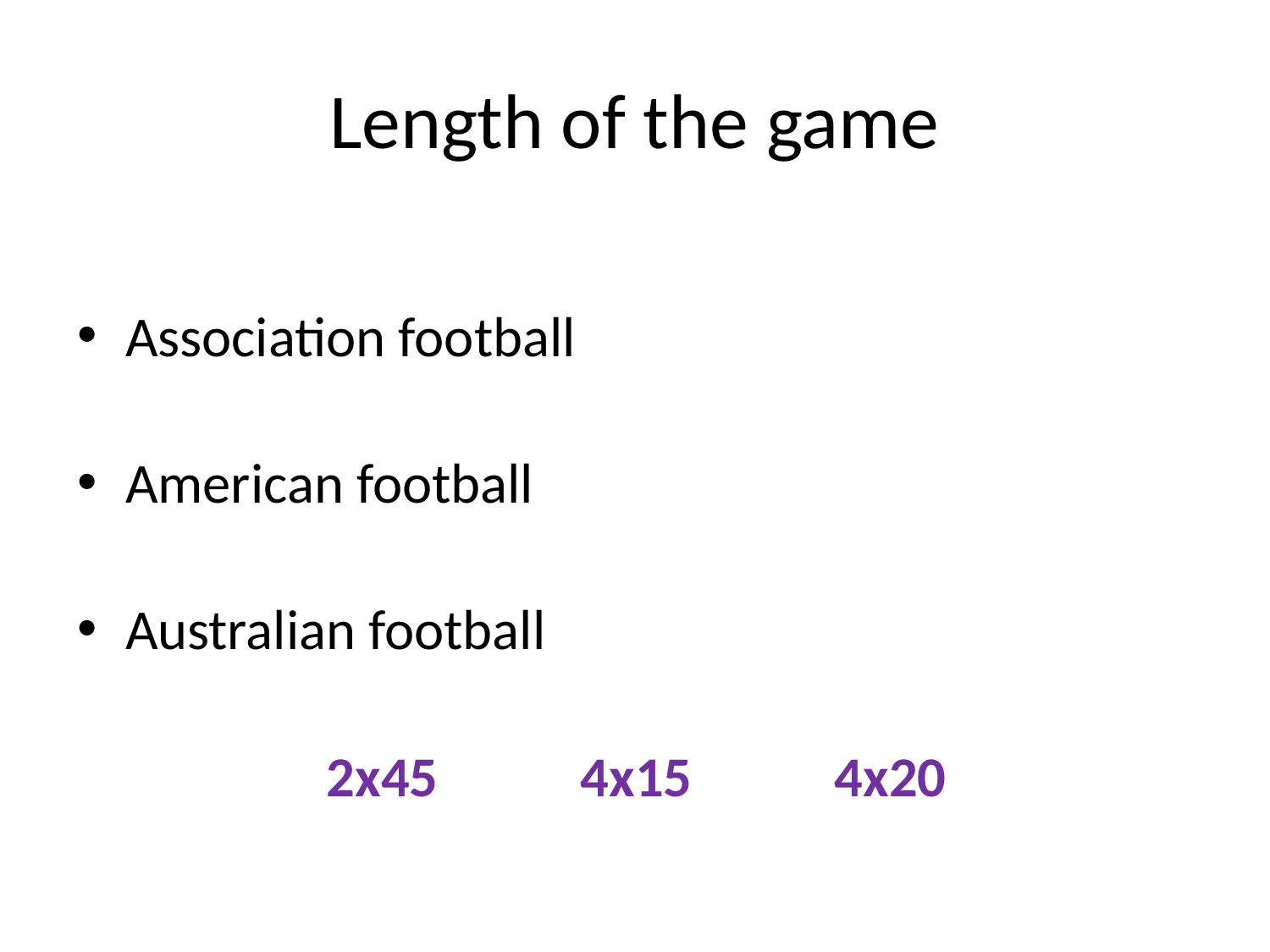

# Length of the game
Association football
American football
Australian football
2x45		4x15		4x20